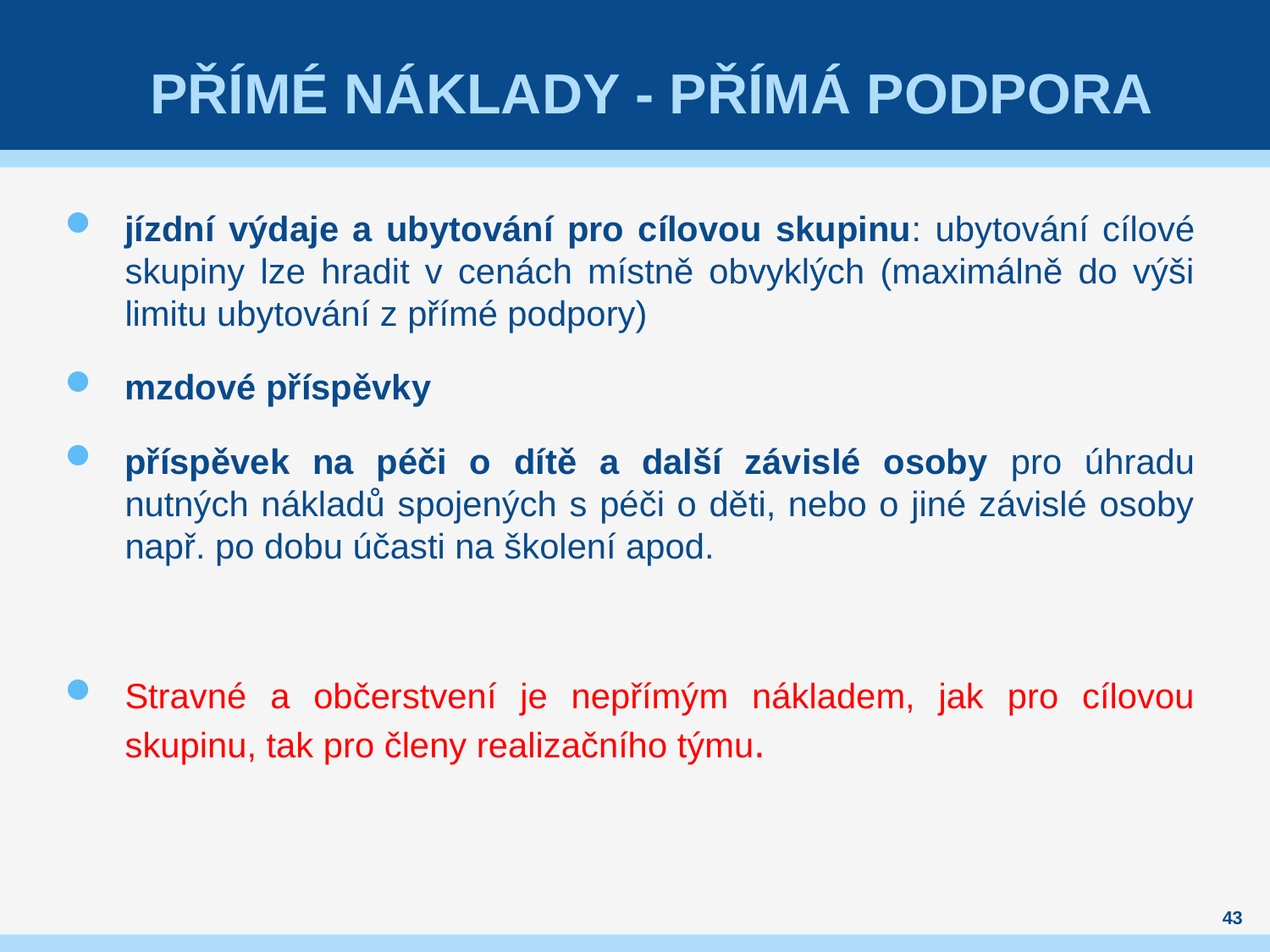

# Přímé náklady - Přímá podpora
jízdní výdaje a ubytování pro cílovou skupinu: ubytování cílové skupiny lze hradit v cenách místně obvyklých (maximálně do výši limitu ubytování z přímé podpory)
mzdové příspěvky
příspěvek na péči o dítě a další závislé osoby pro úhradu nutných nákladů spojených s péči o děti, nebo o jiné závislé osoby např. po dobu účasti na školení apod.

Stravné a občerstvení je nepřímým nákladem, jak pro cílovou skupinu, tak pro členy realizačního týmu.
43